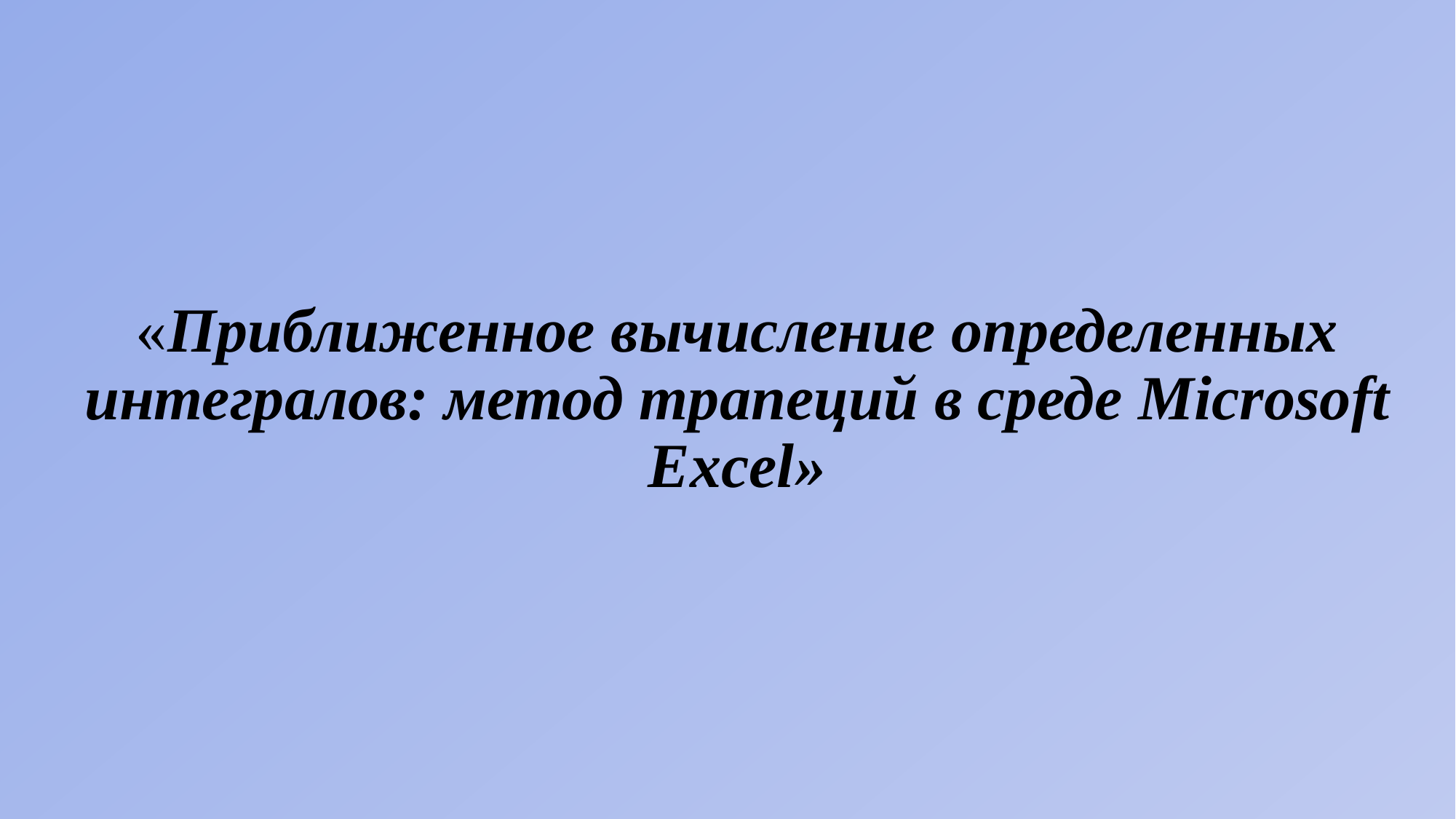

# «Приближенное вычисление определенных интегралов: метод трапеций в среде Microsoft Excel»